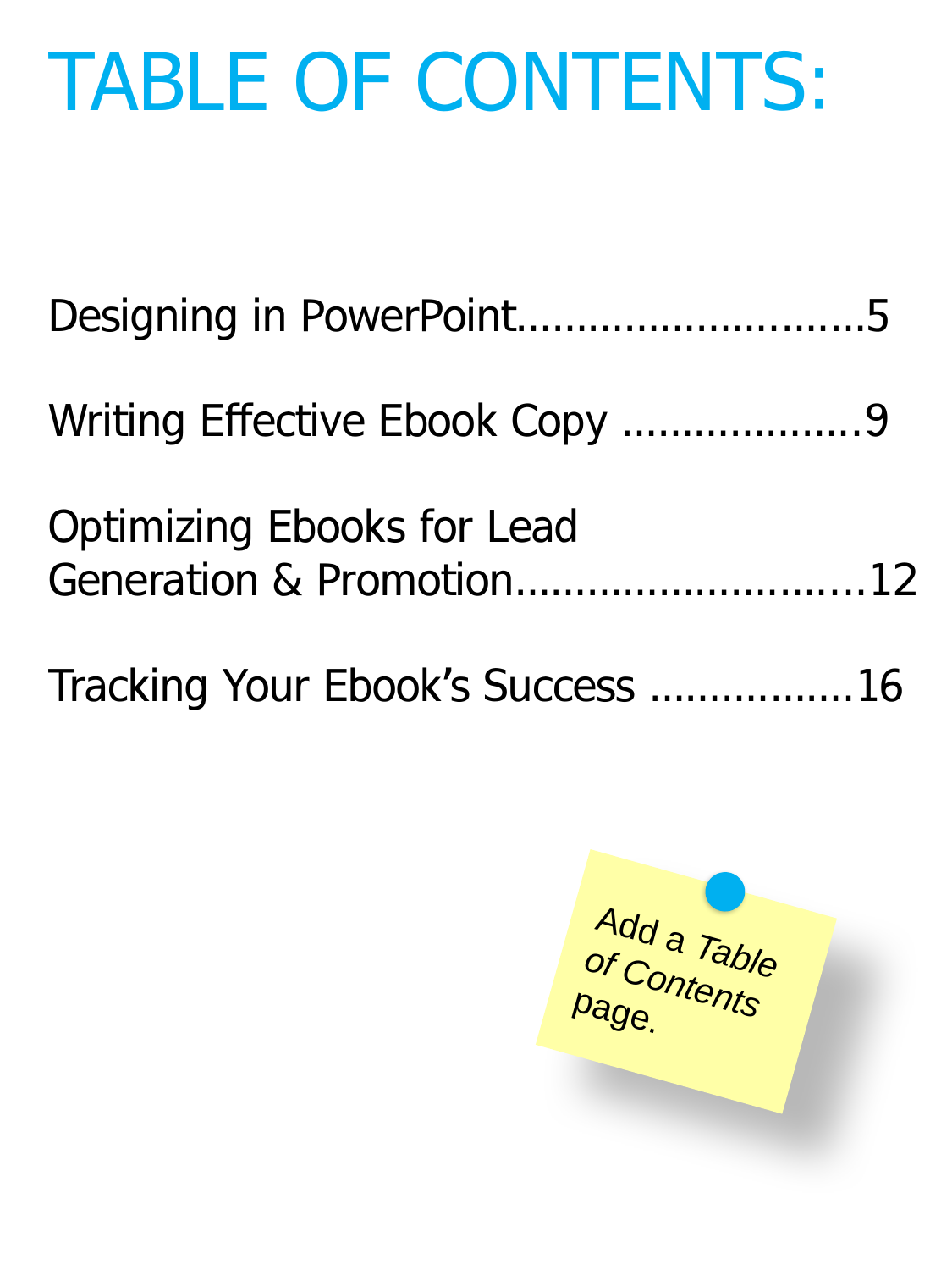

TABLE OF CONTENTS:
Designing in PowerPoint………………….….…5

Writing Effective Ebook Copy ………………..9

Optimizing Ebooks for Lead
Generation & Promotion………………….…....12

Tracking Your Ebook’s Success ……….…….16

Add a Table of Contents page.